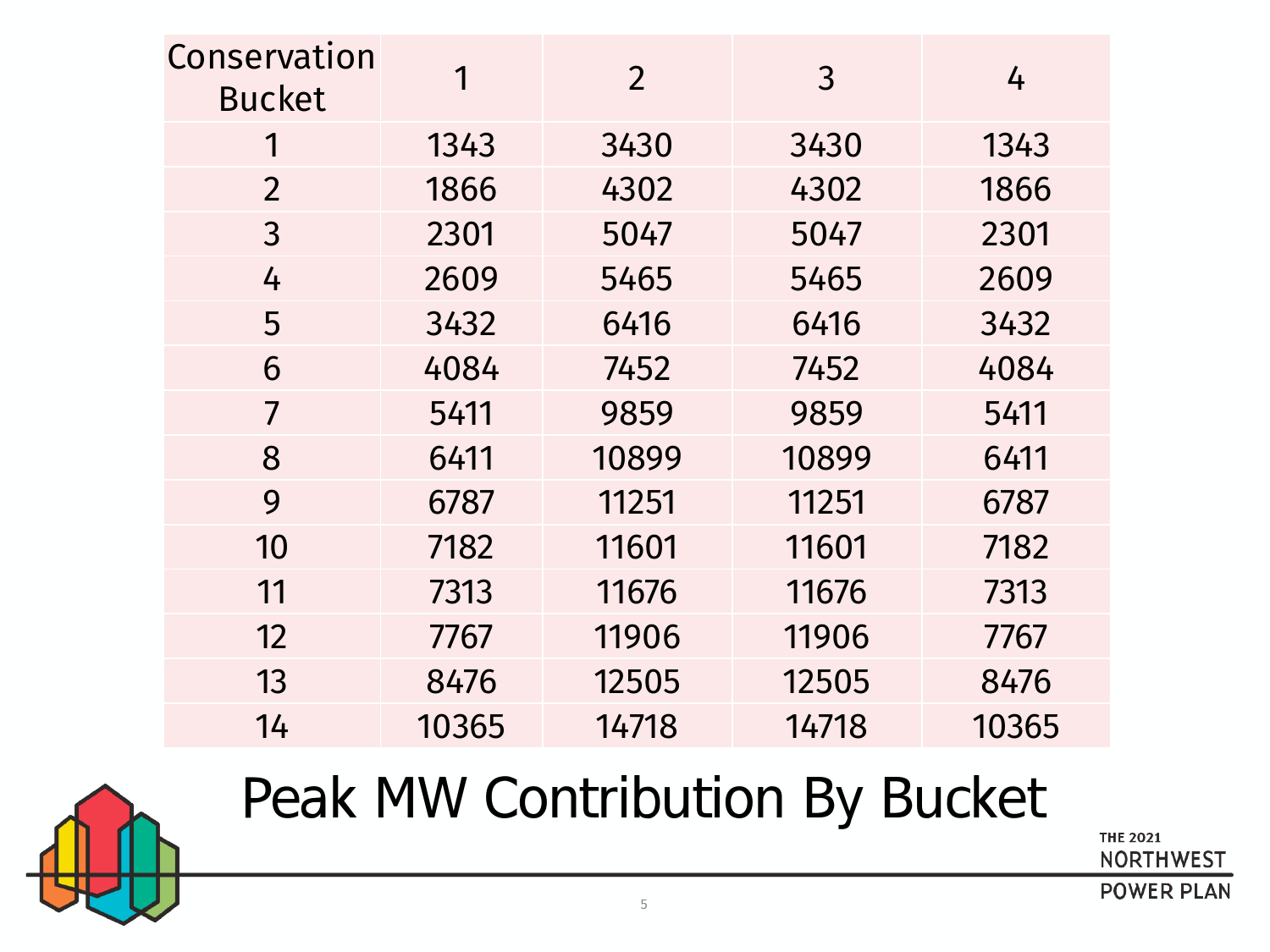

| Conservation Bucket | 1 | 2 | 3 | 4 |
| --- | --- | --- | --- | --- |
| 1 | 1343 | 3430 | 3430 | 1343 |
| 2 | 1866 | 4302 | 4302 | 1866 |
| 3 | 2301 | 5047 | 5047 | 2301 |
| 4 | 2609 | 5465 | 5465 | 2609 |
| 5 | 3432 | 6416 | 6416 | 3432 |
| 6 | 4084 | 7452 | 7452 | 4084 |
| 7 | 5411 | 9859 | 9859 | 5411 |
| 8 | 6411 | 10899 | 10899 | 6411 |
| 9 | 6787 | 11251 | 11251 | 6787 |
| 10 | 7182 | 11601 | 11601 | 7182 |
| 11 | 7313 | 11676 | 11676 | 7313 |
| 12 | 7767 | 11906 | 11906 | 7767 |
| 13 | 8476 | 12505 | 12505 | 8476 |
| 14 | 10365 | 14718 | 14718 | 10365 |
# Peak MW Contribution By Bucket
5